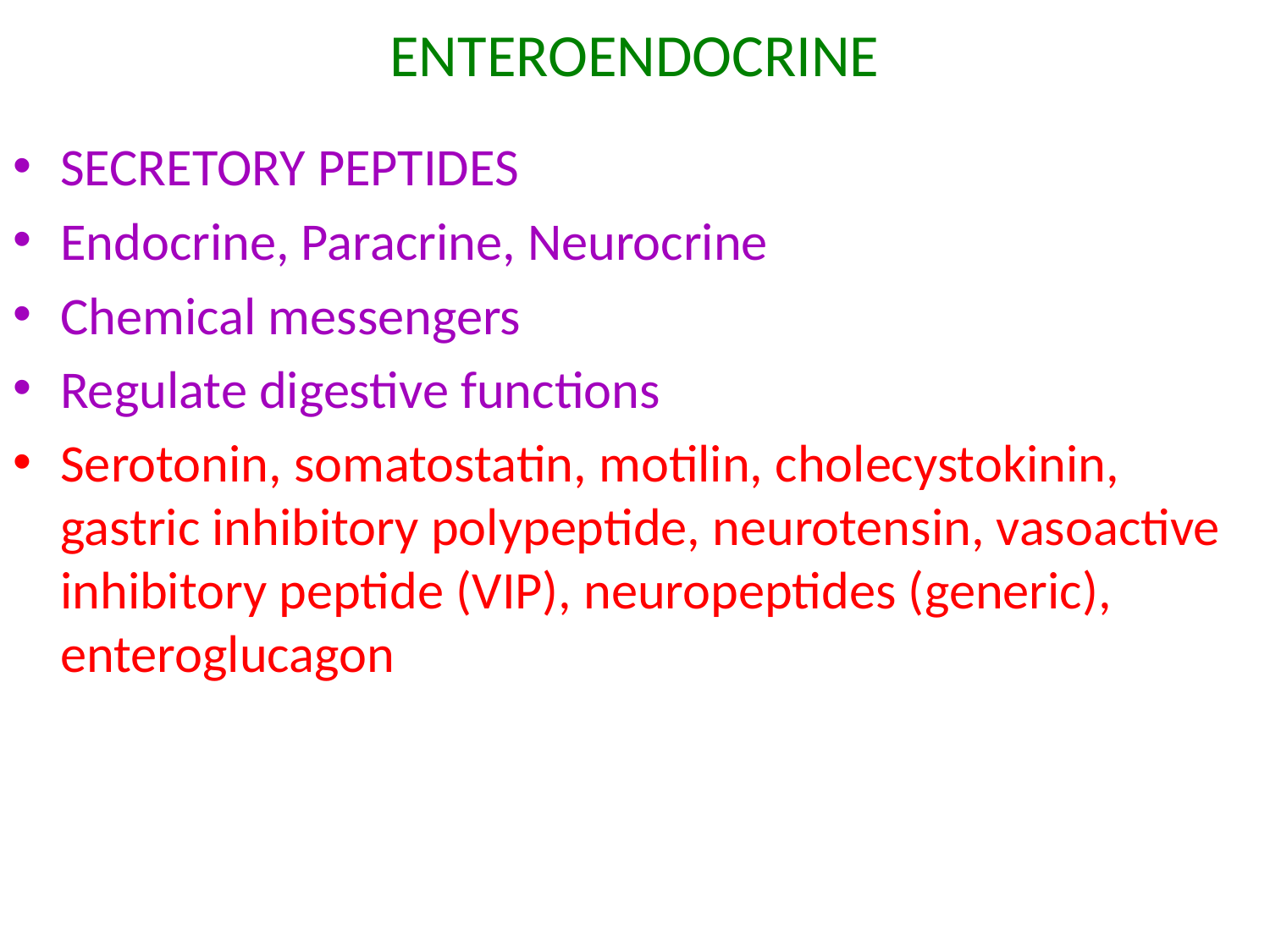

# ENTEROENDOCRINE
SECRETORY PEPTIDES
Endocrine, Paracrine, Neurocrine
Chemical messengers
Regulate digestive functions
Serotonin, somatostatin, motilin, cholecystokinin, gastric inhibitory polypeptide, neurotensin, vasoactive inhibitory peptide (VIP), neuropeptides (generic), enteroglucagon